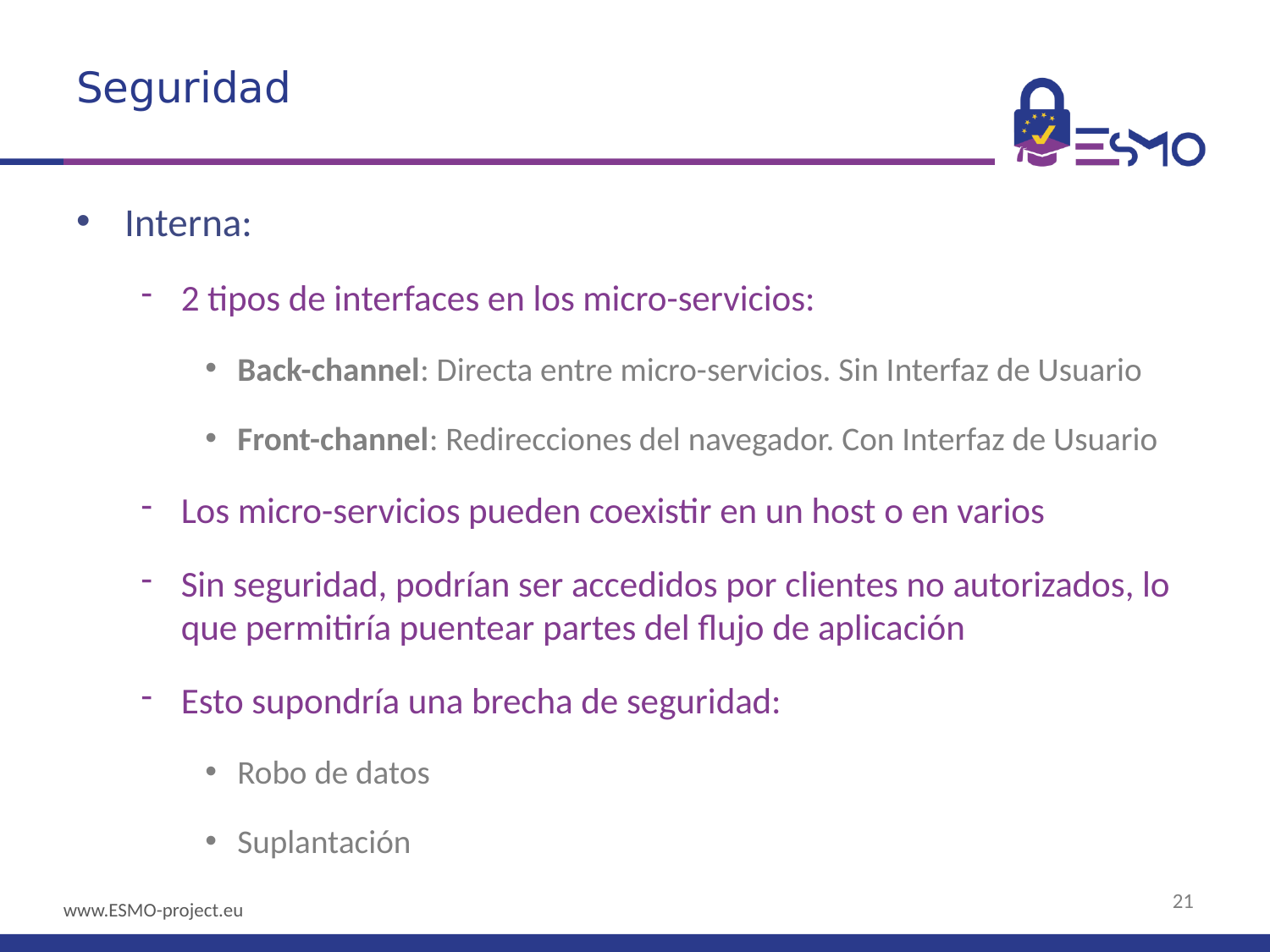

# Seguridad
Interna:
2 tipos de interfaces en los micro-servicios:
Back-channel: Directa entre micro-servicios. Sin Interfaz de Usuario
Front-channel: Redirecciones del navegador. Con Interfaz de Usuario
Los micro-servicios pueden coexistir en un host o en varios
Sin seguridad, podrían ser accedidos por clientes no autorizados, lo que permitiría puentear partes del flujo de aplicación
Esto supondría una brecha de seguridad:
Robo de datos
Suplantación